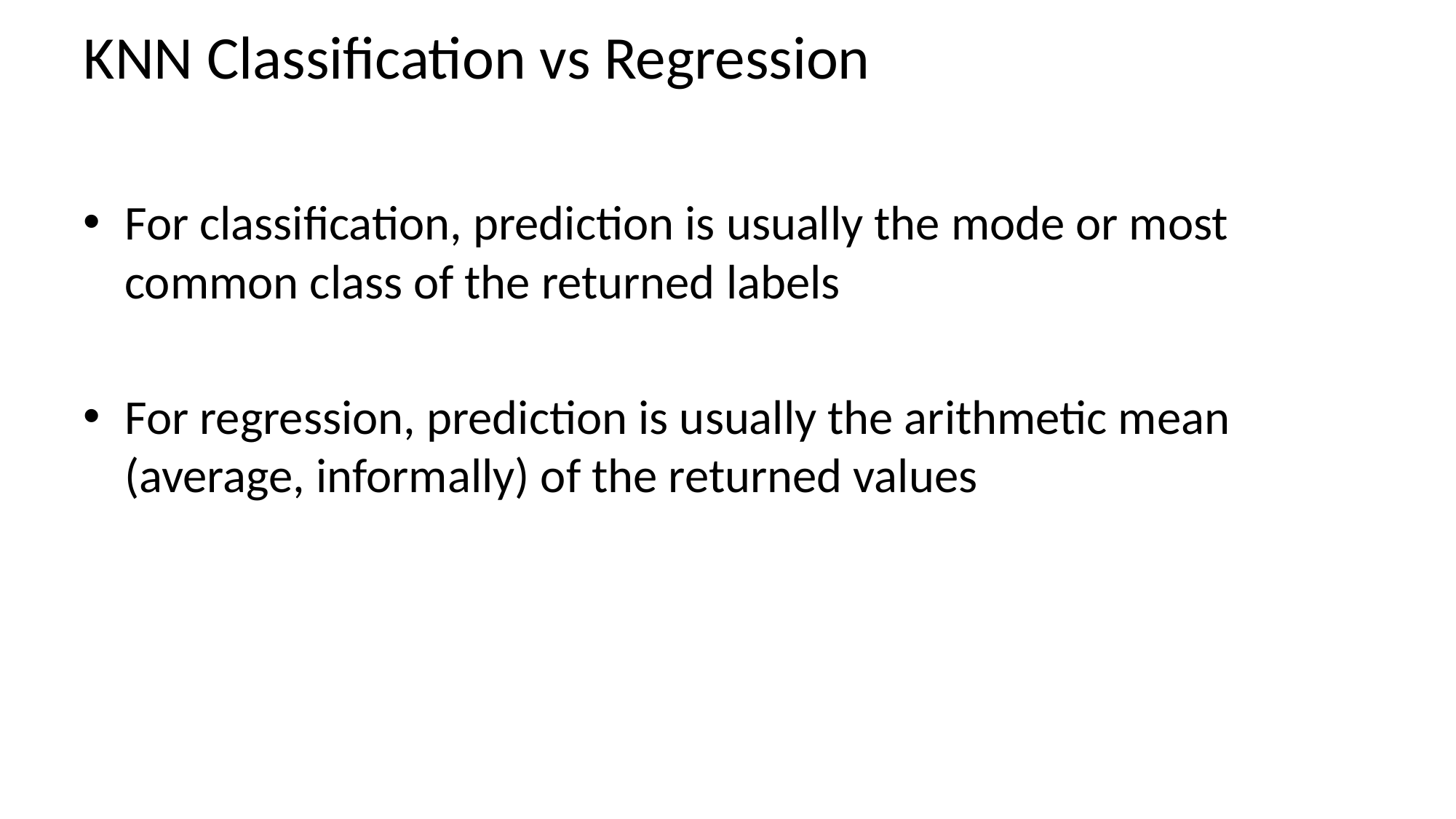

# KNN Classification vs Regression

For classification, prediction is usually the mode or most common class of the returned labels

For regression, prediction is usually the arithmetic mean (average, informally) of the returned values